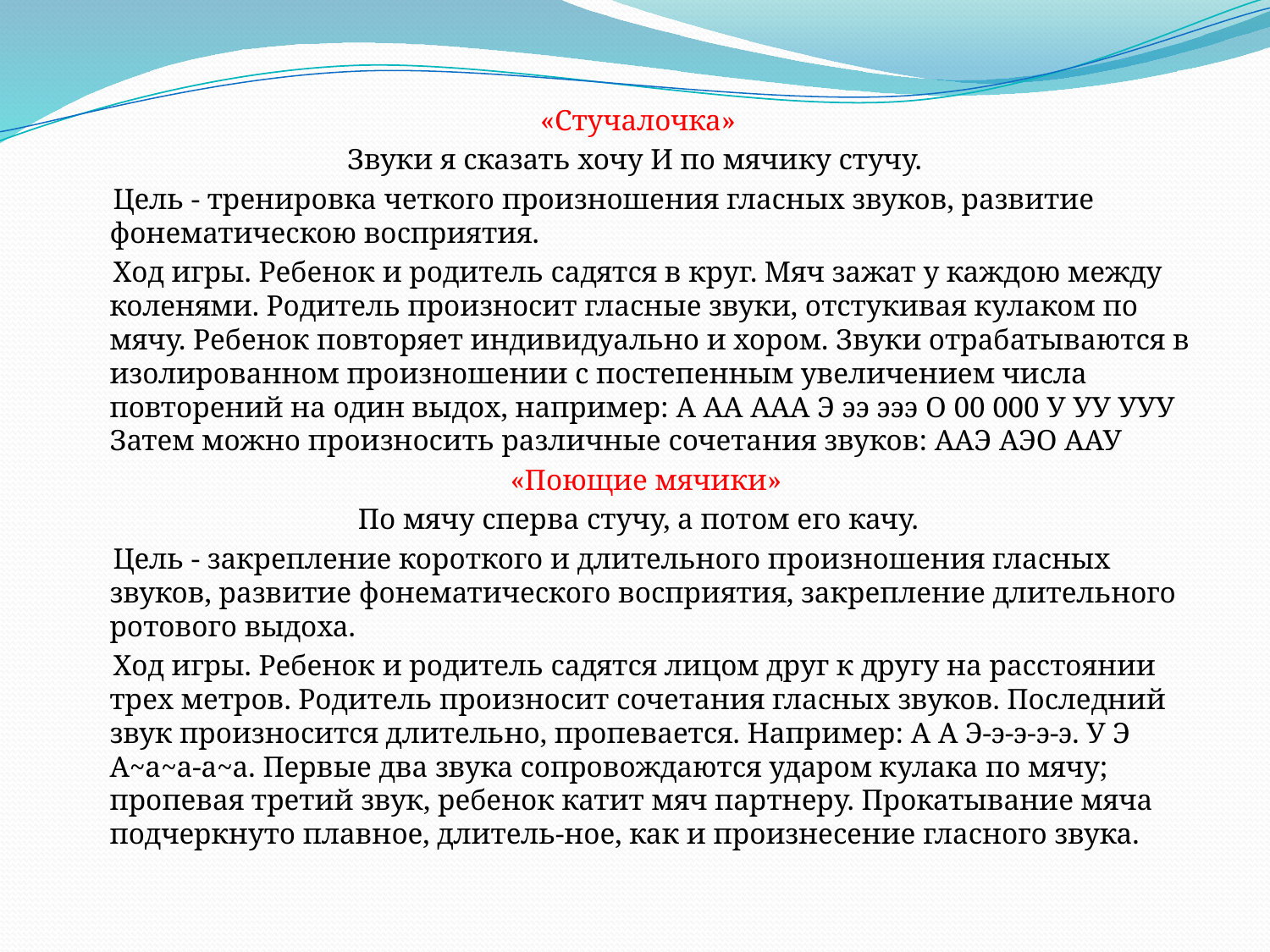

#

  «Стучалочка»
Звуки я сказать хочу И по мячику стучу.
     Цель - тренировка четкого произношения гласных звуков, развитие фонематическою восприятия.
     Ход игры. Ребенок и родитель садятся в круг. Мяч зажат у каждою между коленями. Родитель произносит гласные звуки, отстукивая кулаком по мячу. Ребенок повторяет индивидуально и хором. Звуки отрабатываются в изолированном произношении с постепенным увеличением числа повторений на один выдох, например: А АА ААА Э ээ эээ О 00 000 У УУ УУУ Затем можно произносить различные сочетания звуков: ААЭ АЭО ААУ
   «Поющие мячики»
 По мячу сперва стучу, а потом его качу.
     Цель - закрепление короткого и длительного произношения гласных звуков, развитие фонематического восприятия, закрепление длительного ротового выдоха.
     Ход игры. Ребенок и родитель садятся лицом друг к другу на расстоянии трех метров. Родитель произносит сочетания гласных звуков. Последний звук произносится длительно, пропевается. Например: А А Э-э-э-э-э. У Э А~а~а-а~а. Первые два звука сопровождаются ударом кулака по мячу; пропевая третий звук, ребенок катит мяч партнеру. Прокатывание мяча подчеркнуто плавное, длитель-ное, как и произнесение гласного звука.